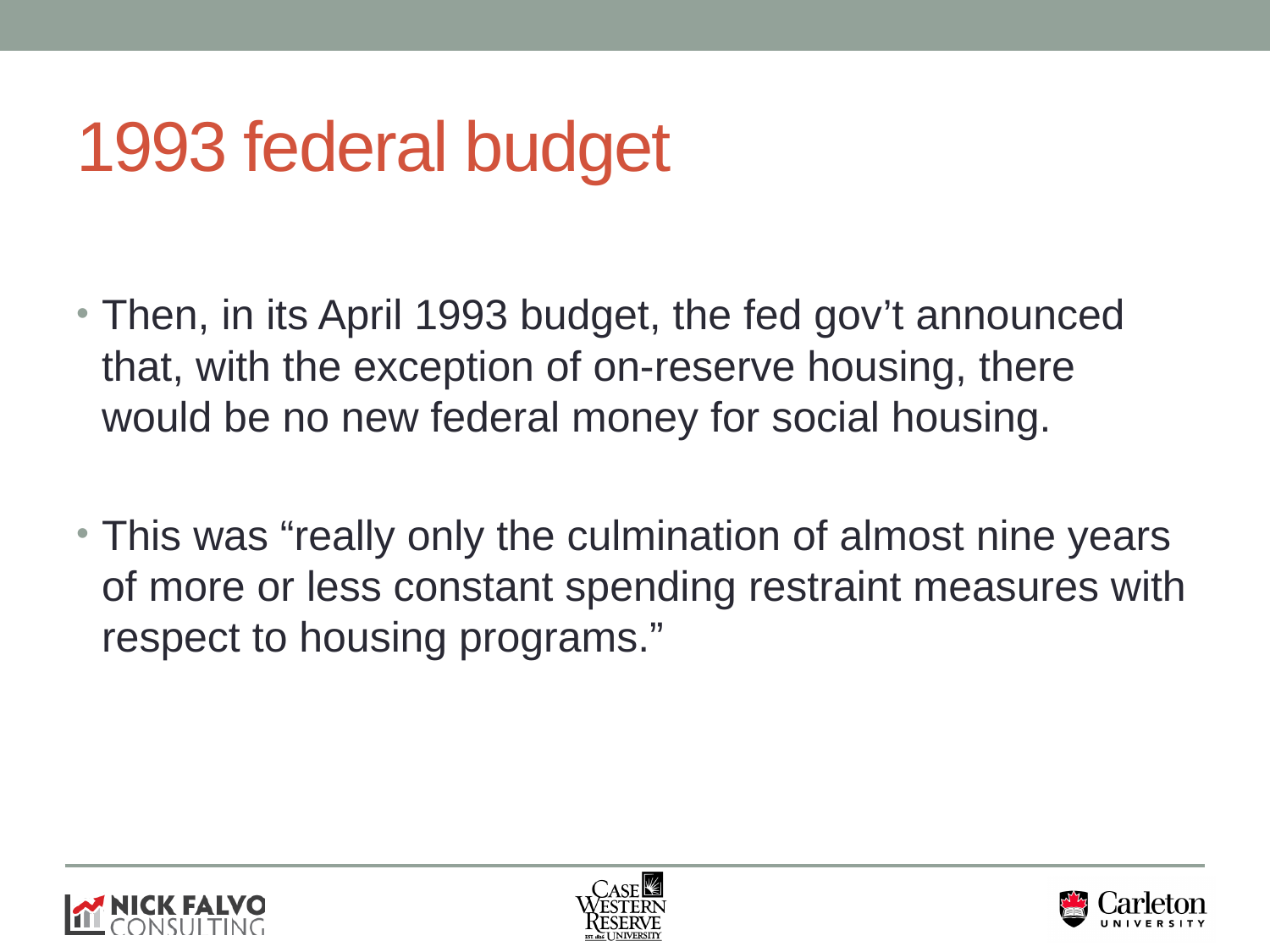

# 1993 federal budget

Then, in its April 1993 budget, the fed gov’t announced that, with the exception of on-reserve housing, there would be no new federal money for social housing.

This was “really only the culmination of almost nine years of more or less constant spending restraint measures with respect to housing programs.”